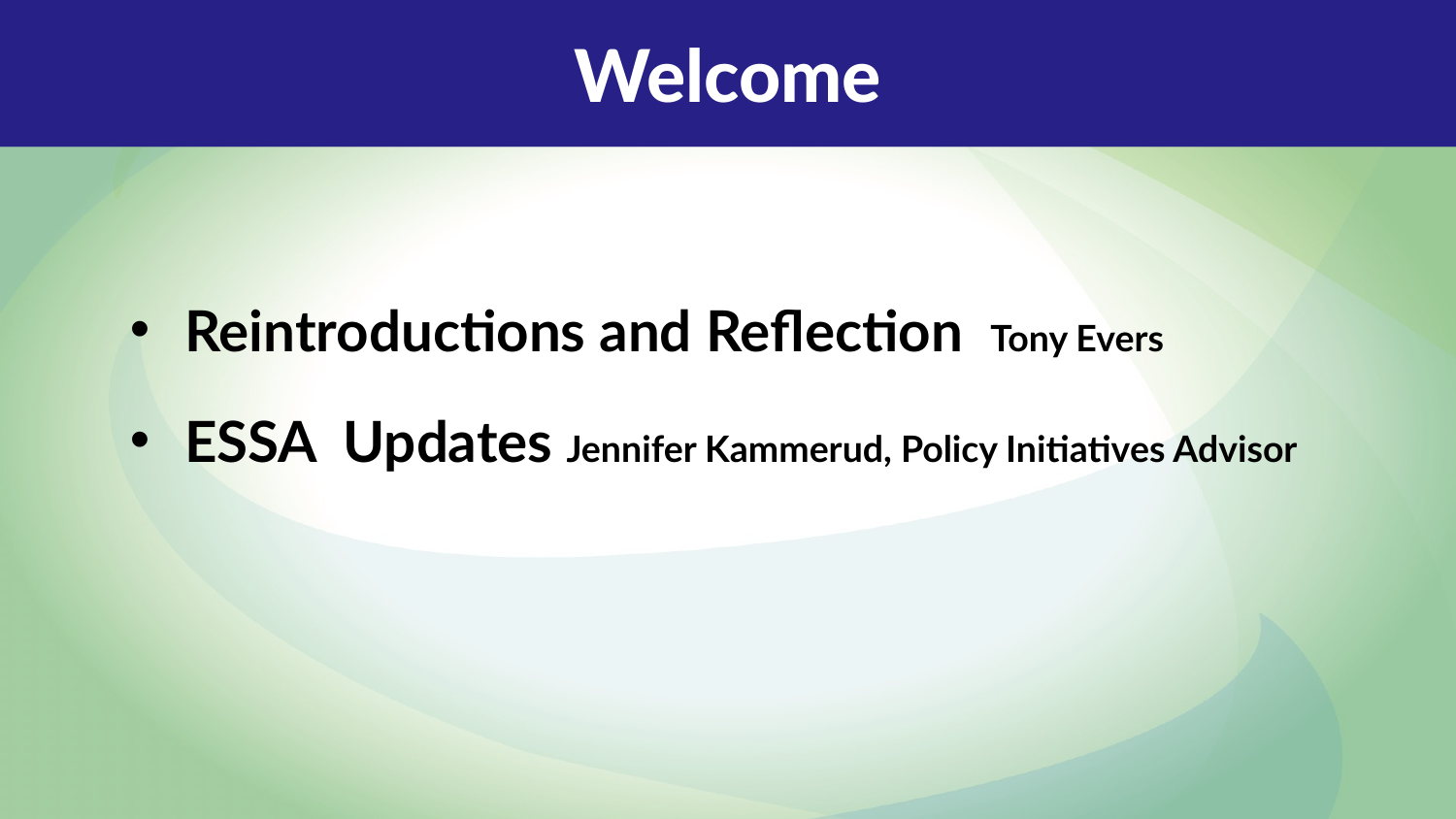

Welcome

Reintroductions and Reflection  Tony Evers
ESSA  Updates Jennifer Kammerud, Policy Initiatives Advisor